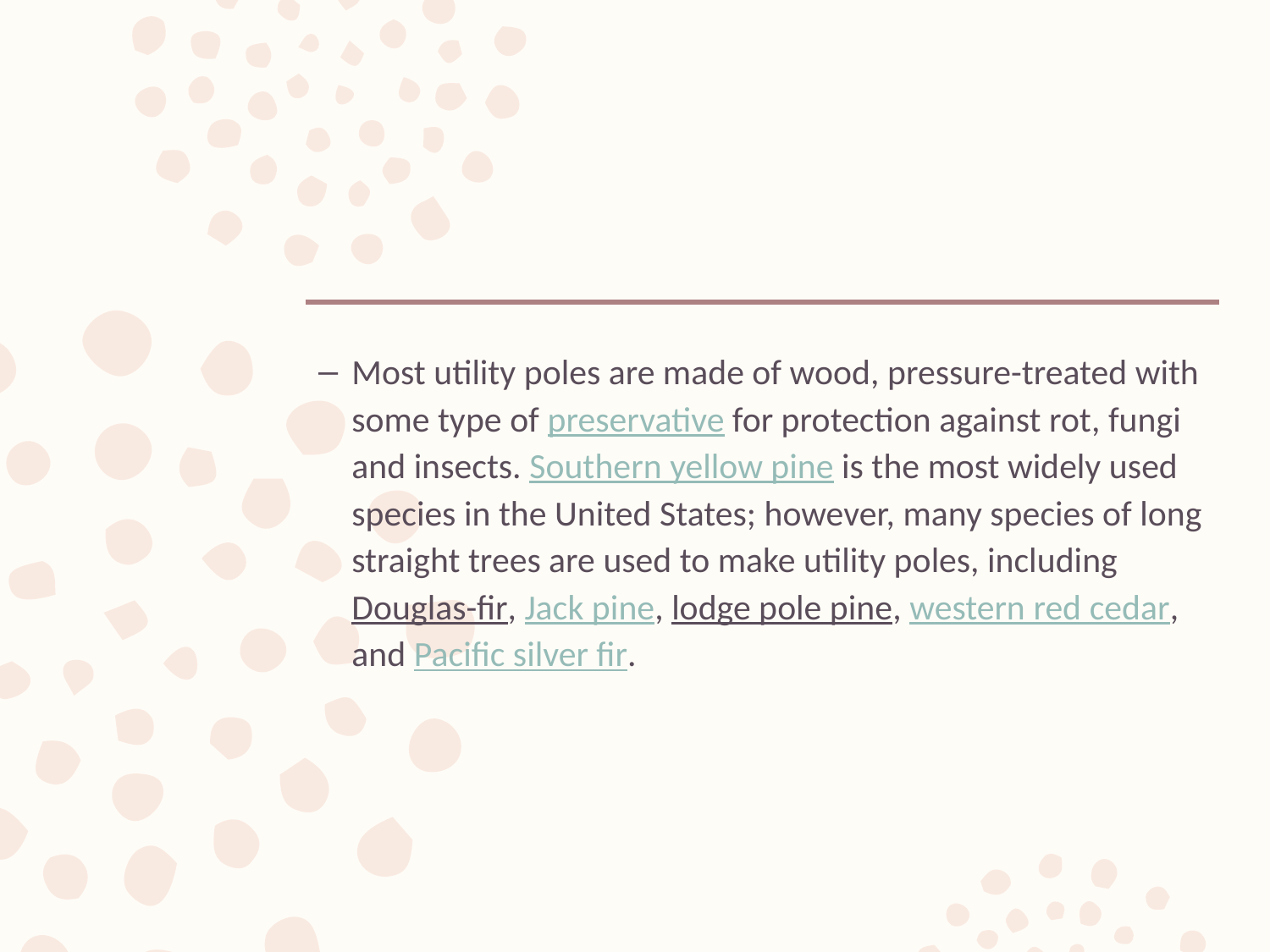

#
Most utility poles are made of wood, pressure-treated with some type of preservative for protection against rot, fungi and insects. Southern yellow pine is the most widely used species in the United States; however, many species of long straight trees are used to make utility poles, including Douglas-fir, Jack pine, lodge pole pine, western red cedar, and Pacific silver fir.